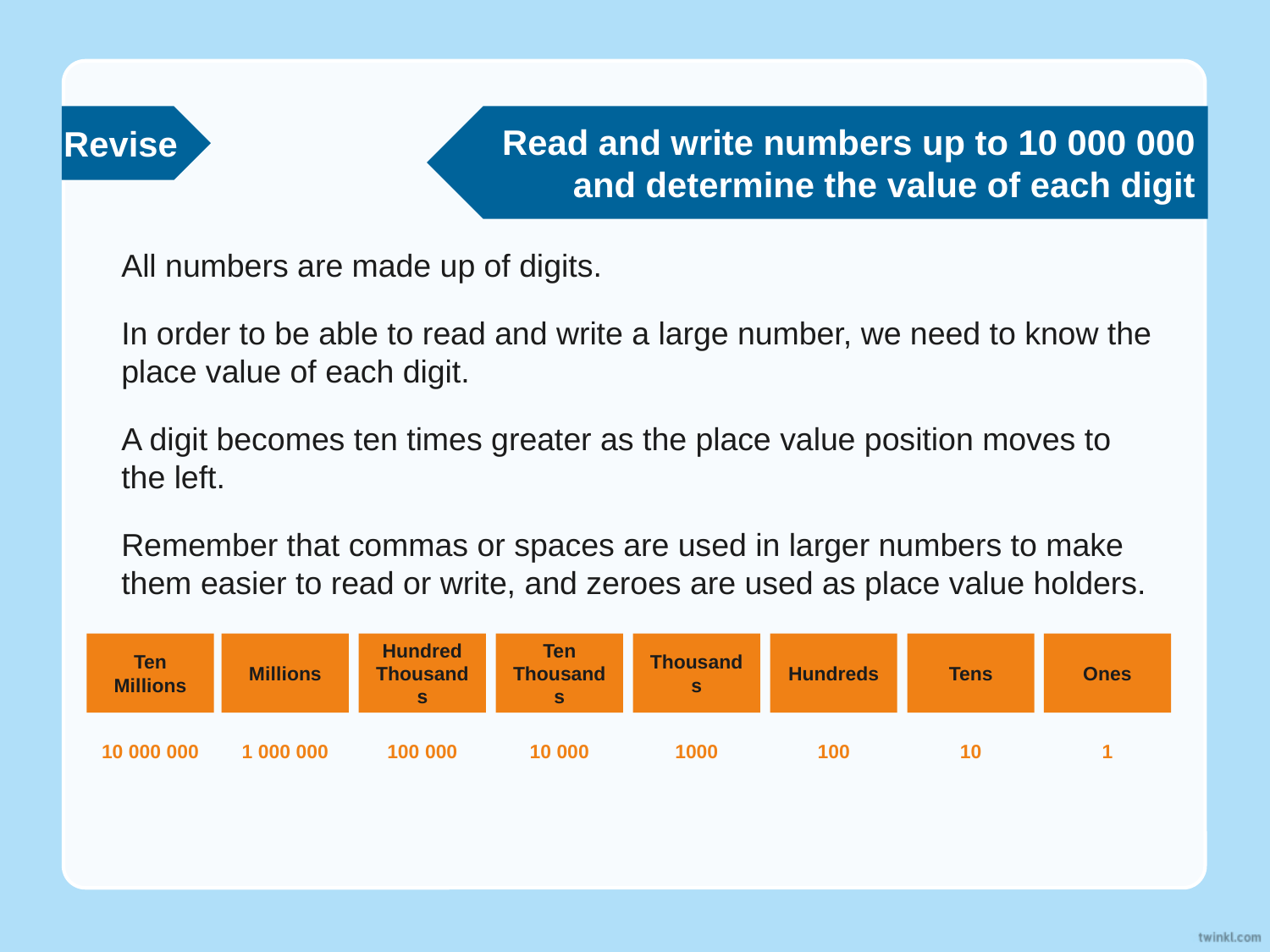

Revise
Read and write numbers up to 10 000 000 and determine the value of each digit
All numbers are made up of digits.

In order to be able to read and write a large number, we need to know the place value of each digit.

A digit becomes ten times greater as the place value position moves to the left.

Remember that commas or spaces are used in larger numbers to make them easier to read or write, and zeroes are used as place value holders.

Ten Millions
Millions
Hundred Thousands
Ten Thousands
Thousands
Hundreds
Tens
Ones
10 000 000
1 000 000
100 000
10 000
1000
100
10
1